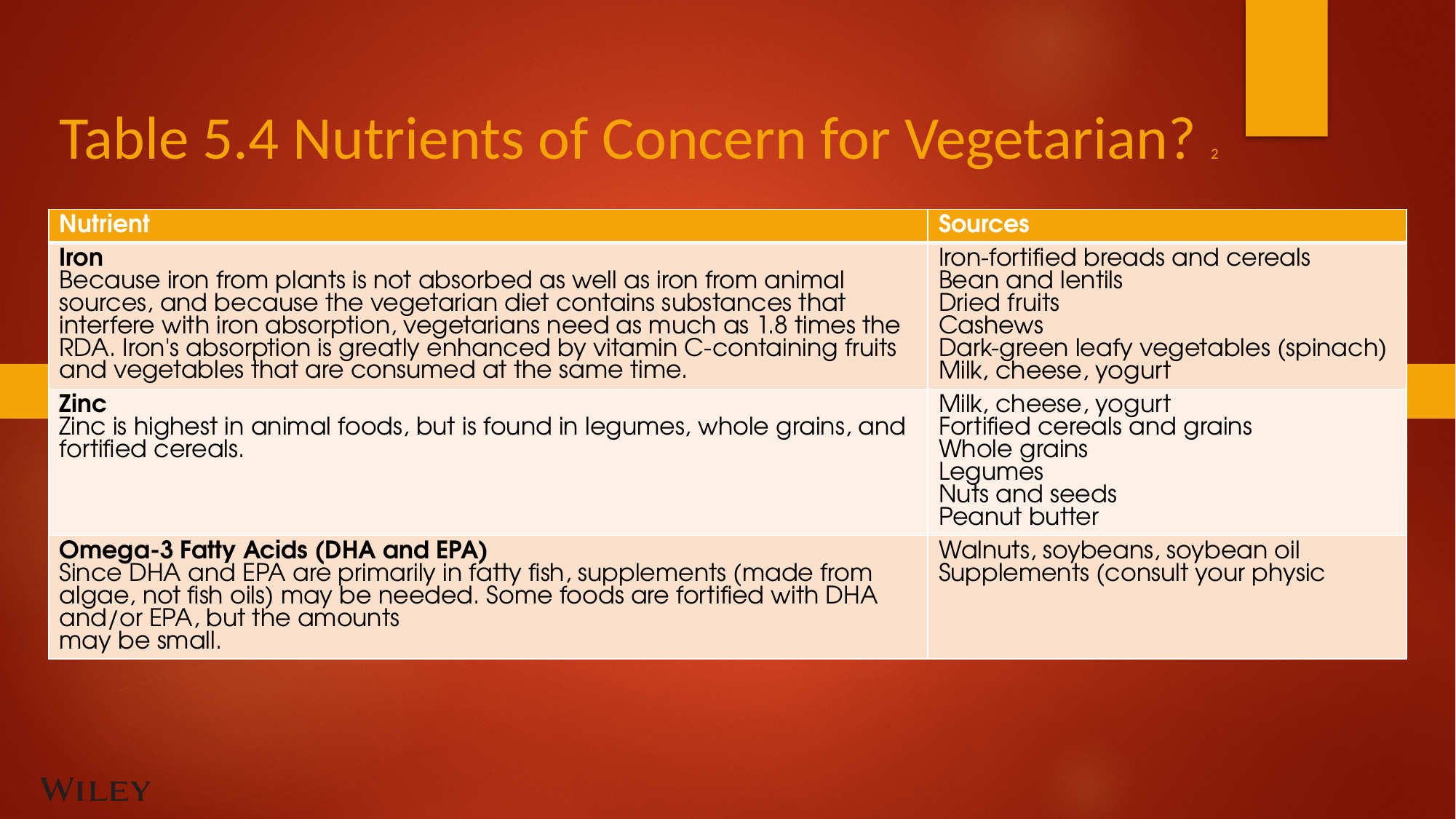

# Table 5.4 Nutrients of Concern for Vegetarian? 2
| Nutrient | Sources |
| --- | --- |
| Iron Because iron from plants is not absorbed as well as iron from animal sources, and because the vegetarian diet contains substances that interfere with iron absorption, vegetarians need as much as 1.8 times the RDA. Iron's absorption is greatly enhanced by vitamin C-containing fruits and vegetables that are consumed at the same time. | Iron-fortified breads and cereals Bean and lentils Dried fruits Cashews Dark-green leafy vegetables (spinach) Milk, cheese, yogurt |
| Zinc Zinc is highest in animal foods, but is found in legumes, whole grains, and fortified cereals. | Milk, cheese, yogurt Fortified cereals and grains Whole grains Legumes Nuts and seeds Peanut butter |
| Omega-3 Fatty Acids (DHA and EPA) Since DHA and EPA are primarily in fatty fish, supplements (made from algae, not fish oils) may be needed. Some foods are fortified with DHA and/or EPA, but the amounts may be small. | Walnuts, soybeans, soybean oil Supplements (consult your physic |